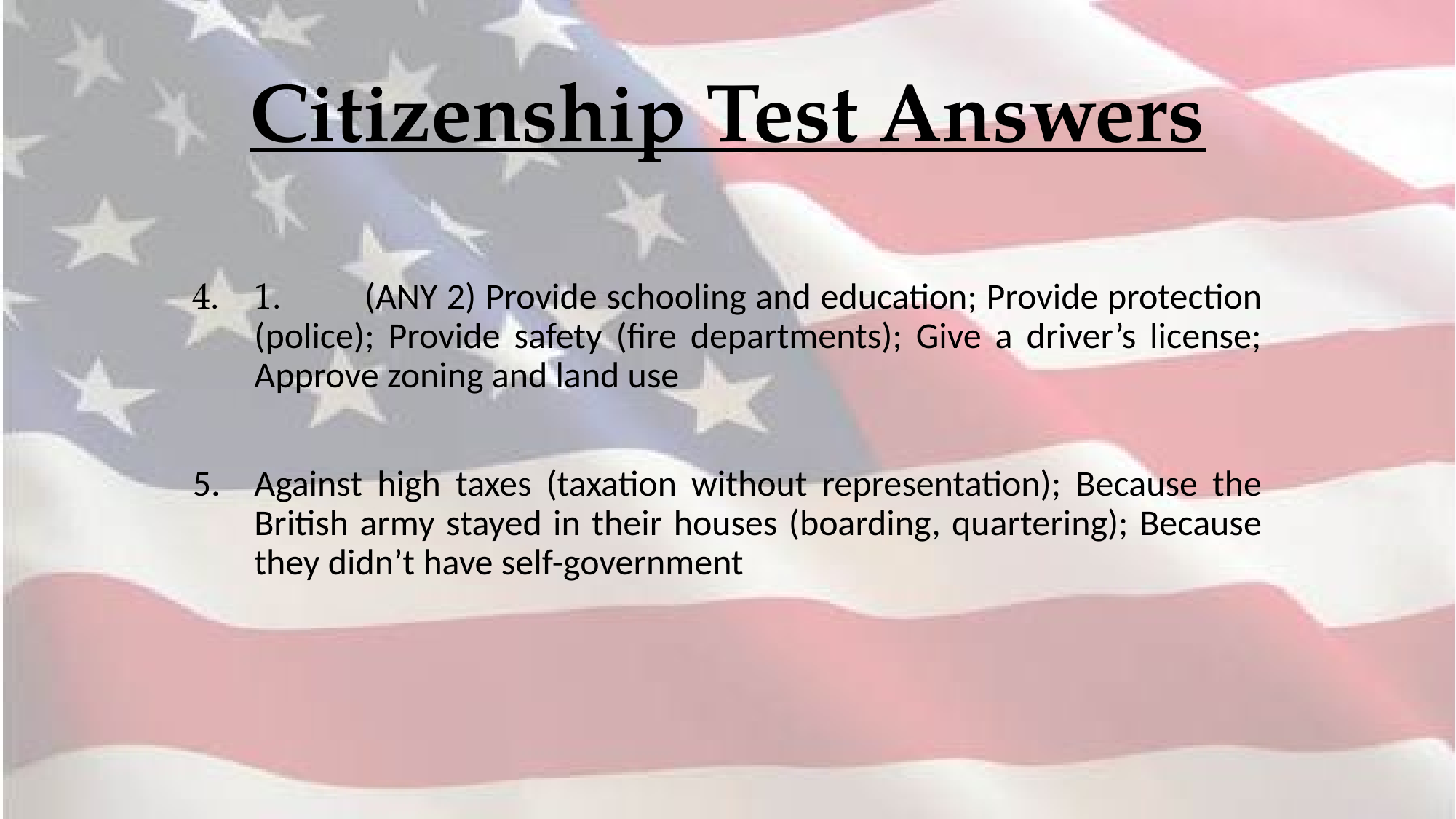

# Citizenship Test Answers
1. 	(ANY 2) Provide schooling and education; Provide protection (police); Provide safety (fire departments); Give a driver’s license; Approve zoning and land use

Against high taxes (taxation without representation); Because the British army stayed in their houses (boarding, quartering); Because they didn’t have self-government